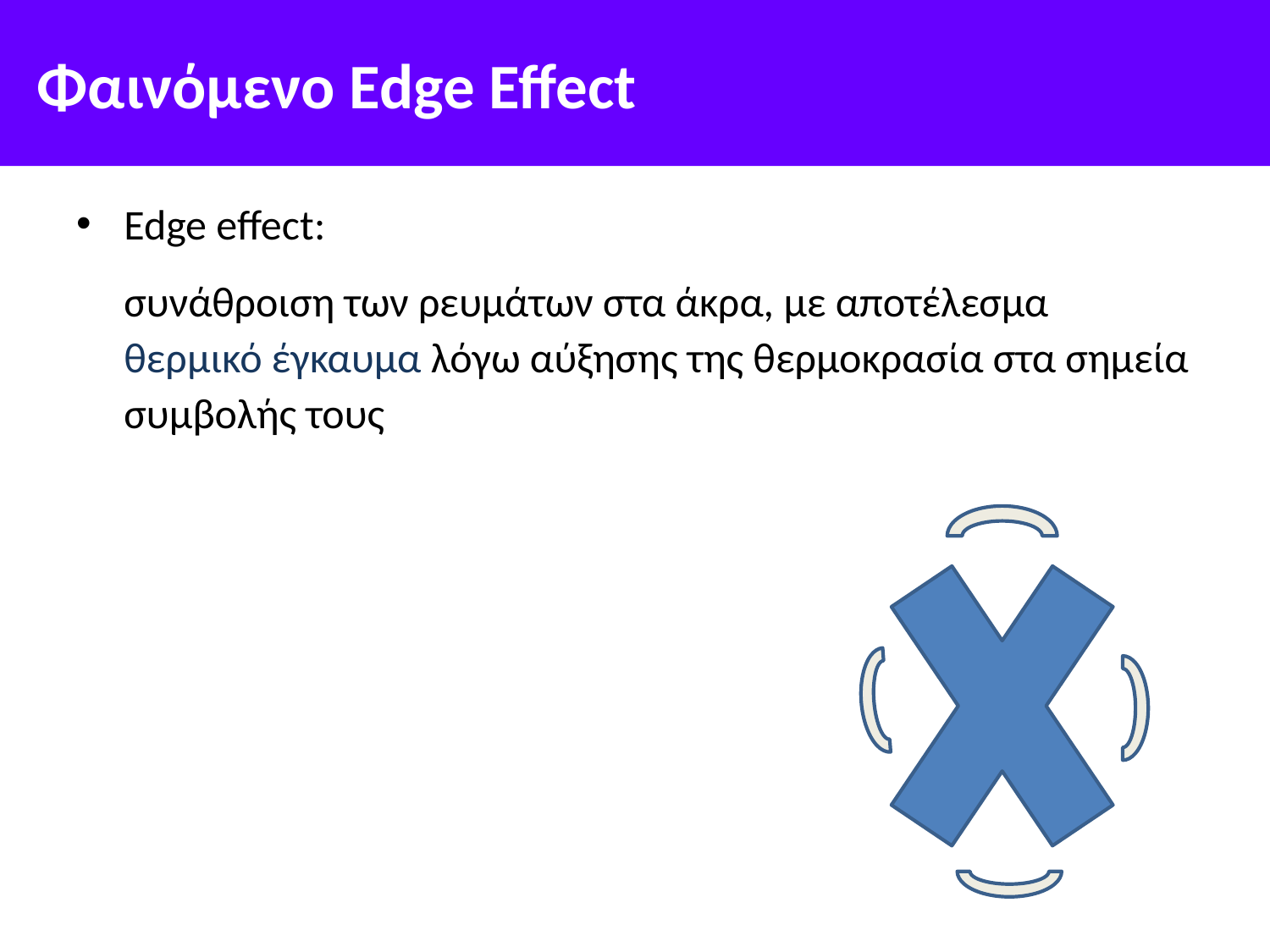

# Φαινόμενο Edge Effect
Edge effect:
	συνάθροιση των ρευμάτων στα άκρα, με αποτέλεσμα θερμικό έγκαυμα λόγω αύξησης της θερμοκρασία στα σημεία συμβολής τους